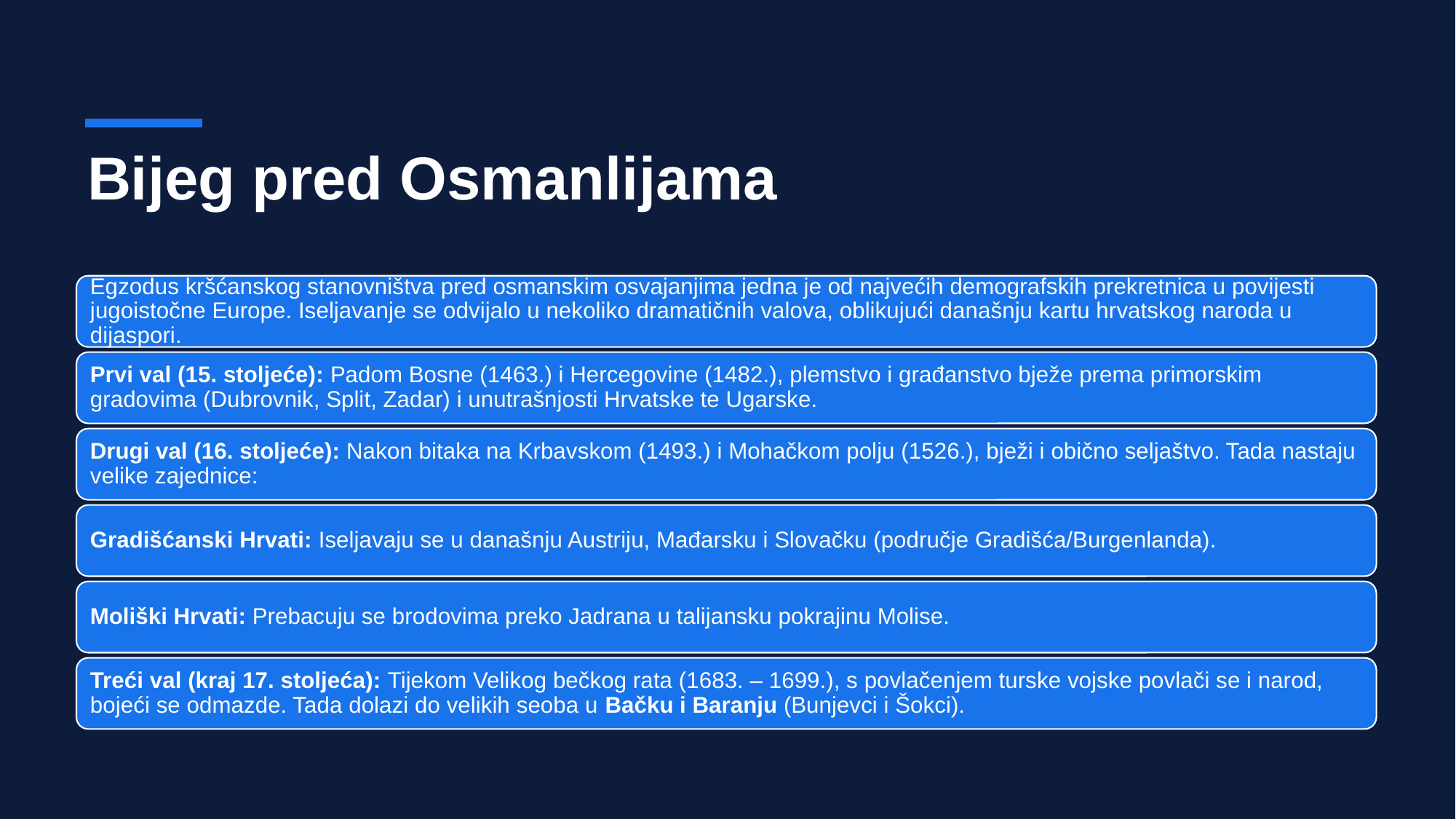

# Bijeg pred Osmanlijama
Egzodus kršćanskog stanovništva pred osmanskim osvajanjima jedna je od najvećih demografskih prekretnica u povijesti jugoistočne Europe. Iseljavanje se odvijalo u nekoliko dramatičnih valova, oblikujući današnju kartu hrvatskog naroda u dijaspori.
Prvi val (15. stoljeće): Padom Bosne (1463.) i Hercegovine (1482.), plemstvo i građanstvo bježe prema primorskim gradovima (Dubrovnik, Split, Zadar) i unutrašnjosti Hrvatske te Ugarske.
Drugi val (16. stoljeće): Nakon bitaka na Krbavskom (1493.) i Mohačkom polju (1526.), bježi i obično seljaštvo. Tada nastaju velike zajednice:
Gradišćanski Hrvati: Iseljavaju se u današnju Austriju, Mađarsku i Slovačku (područje Gradišća/Burgenlanda).
Moliški Hrvati: Prebacuju se brodovima preko Jadrana u talijansku pokrajinu Molise.
Treći val (kraj 17. stoljeća): Tijekom Velikog bečkog rata (1683. – 1699.), s povlačenjem turske vojske povlači se i narod, bojeći se odmazde. Tada dolazi do velikih seoba u Bačku i Baranju (Bunjevci i Šokci).